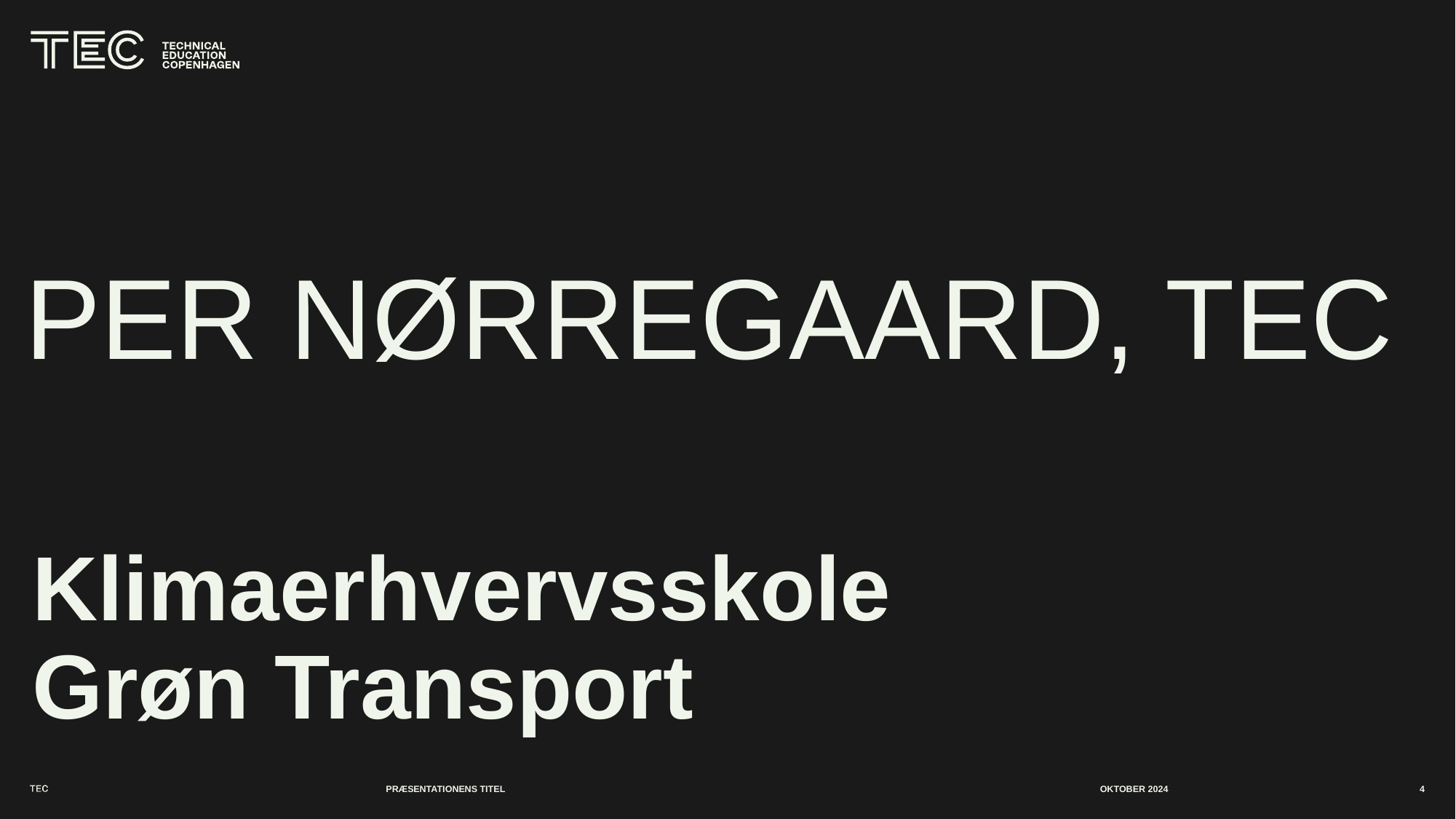

# Per Nørregaard, TEC
Klimaerhvervsskole
Grøn Transport
PRÆSENTATIONENS TITEL
oktober 2024
4